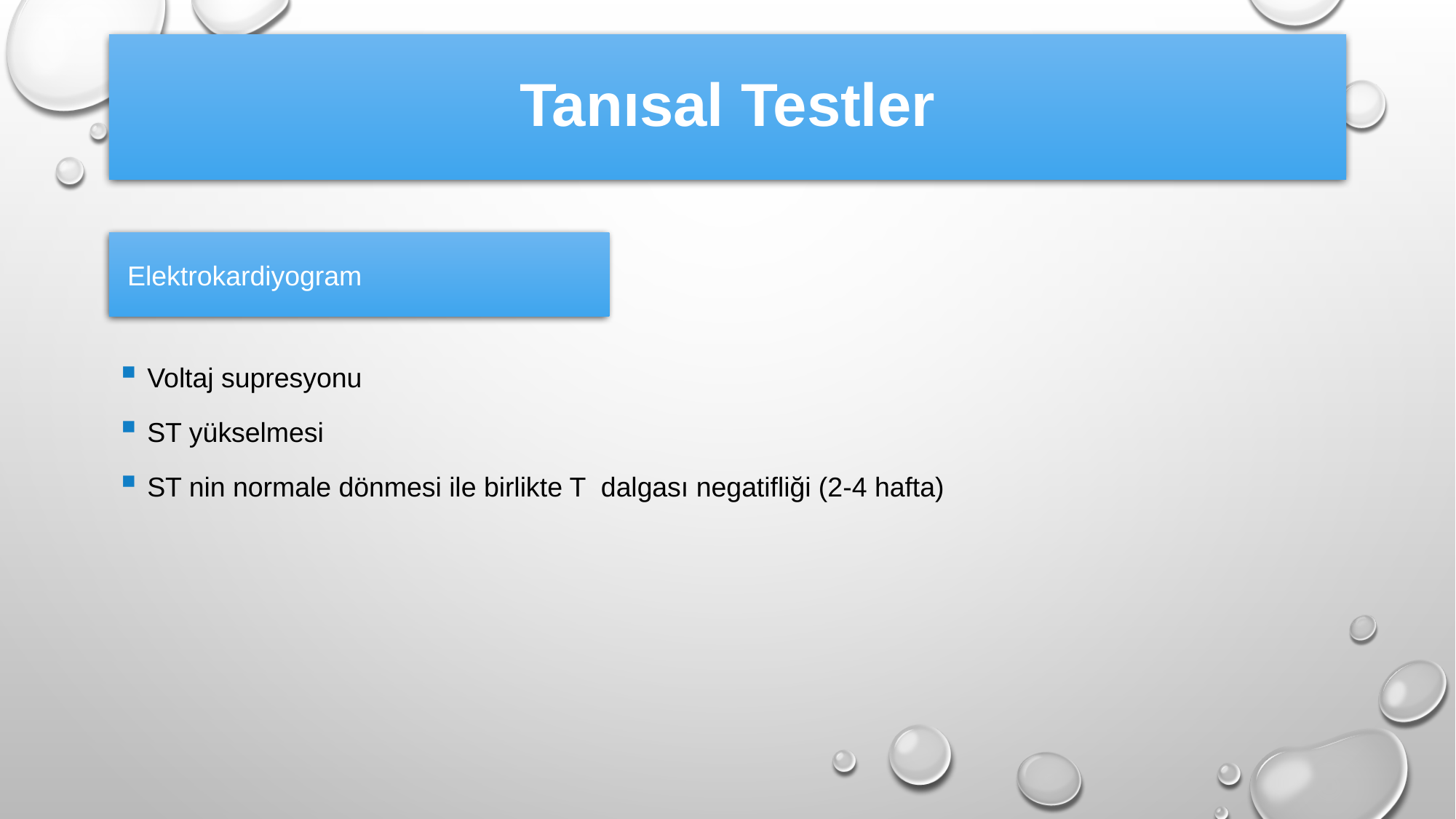

# Tanısal Testler
 Elektrokardiyogram
Voltaj supresyonu
ST yükselmesi
ST nin normale dönmesi ile birlikte T  dalgası negatifliği (2-4 hafta)